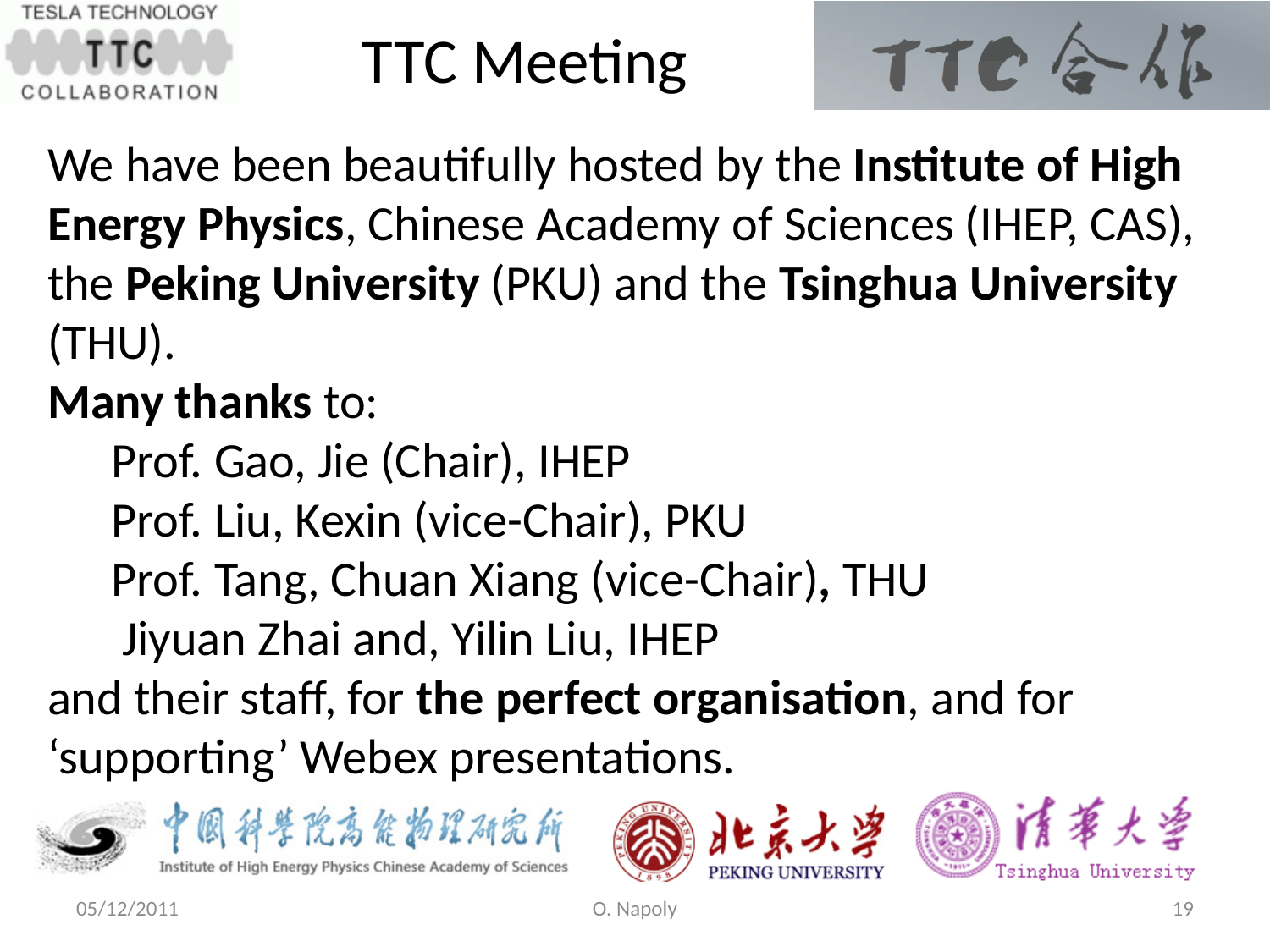

TTC Meeting
We have been beautifully hosted by the Institute of High Energy Physics, Chinese Academy of Sciences (IHEP, CAS), the Peking University (PKU) and the Tsinghua University (THU).
Many thanks to:
Prof. Gao, Jie (Chair), IHEP
Prof. Liu, Kexin (vice-Chair), PKU
Prof. Tang, Chuan Xiang (vice-Chair), THU
 Jiyuan Zhai and, Yilin Liu, IHEP
and their staff, for the perfect organisation, and for ‘supporting’ Webex presentations.
05/12/2011
O. Napoly
19